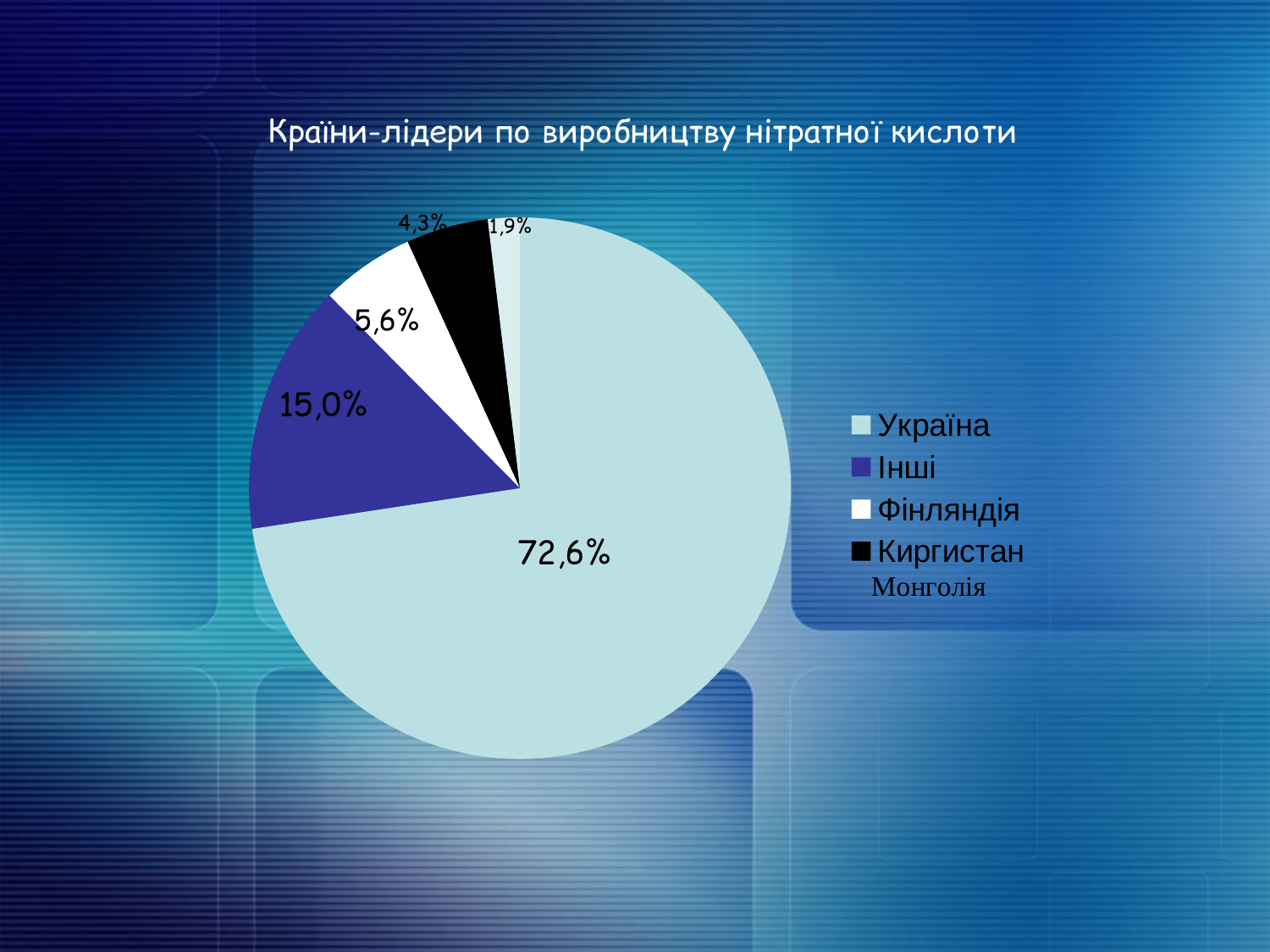

Країни-лідери по виробництву нітратної кислоти
4,3%

### Chart

| Category | Продажи |
|---|---|
| Україна  | 72.6 |
| Інші | 15.0 |
| Фінляндія | 5.6 |
| Киргистан | 4.9 |
5,6%
15,0%
72,6%